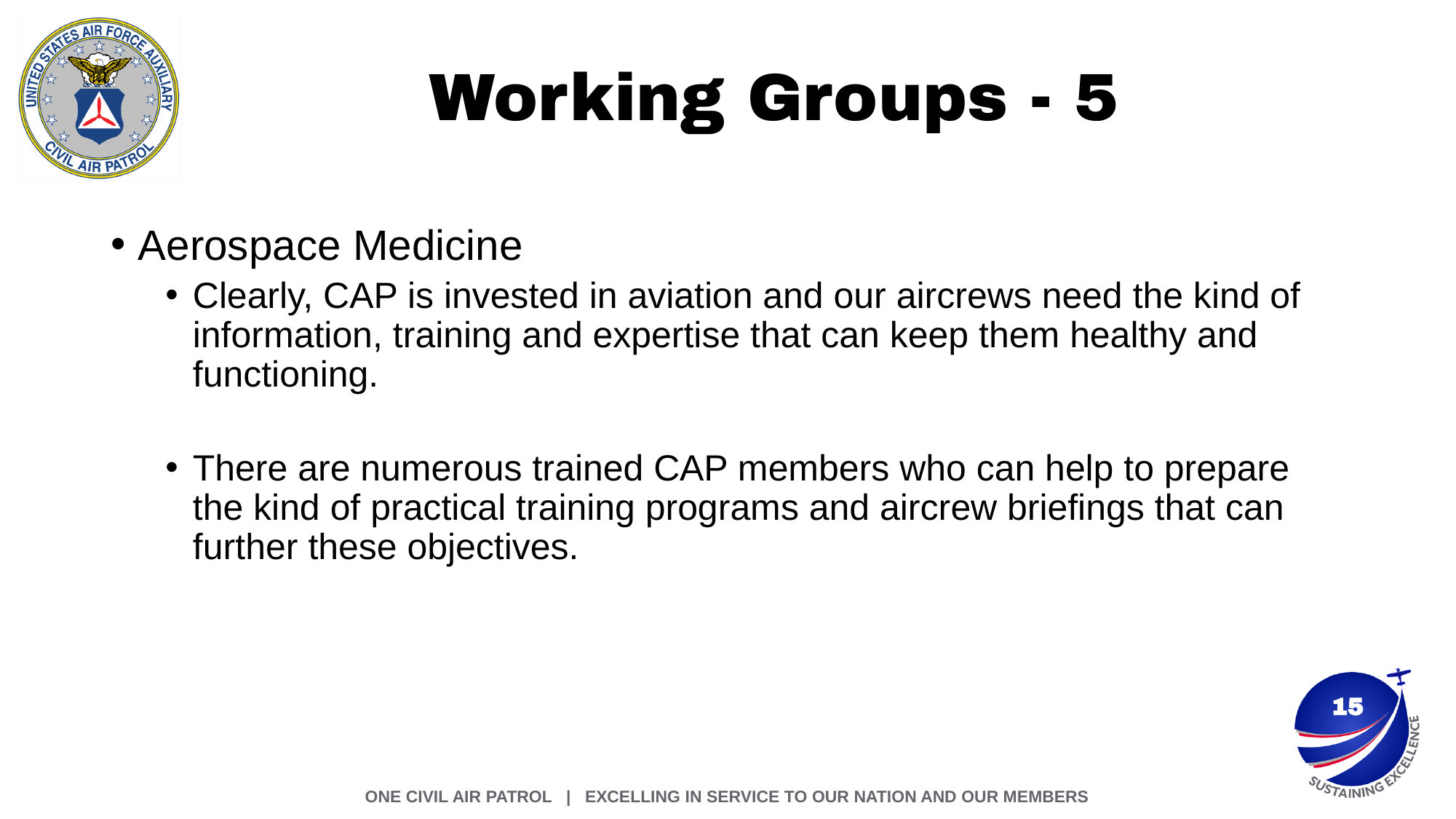

# Working Groups - 5
Aerospace Medicine
Clearly, CAP is invested in aviation and our aircrews need the kind of information, training and expertise that can keep them healthy and functioning.

There are numerous trained CAP members who can help to prepare the kind of practical training programs and aircrew briefings that can further these objectives.
15
ONE CIVIL AIR PATROL   |   Excelling in Service to Our Nation and Our Members